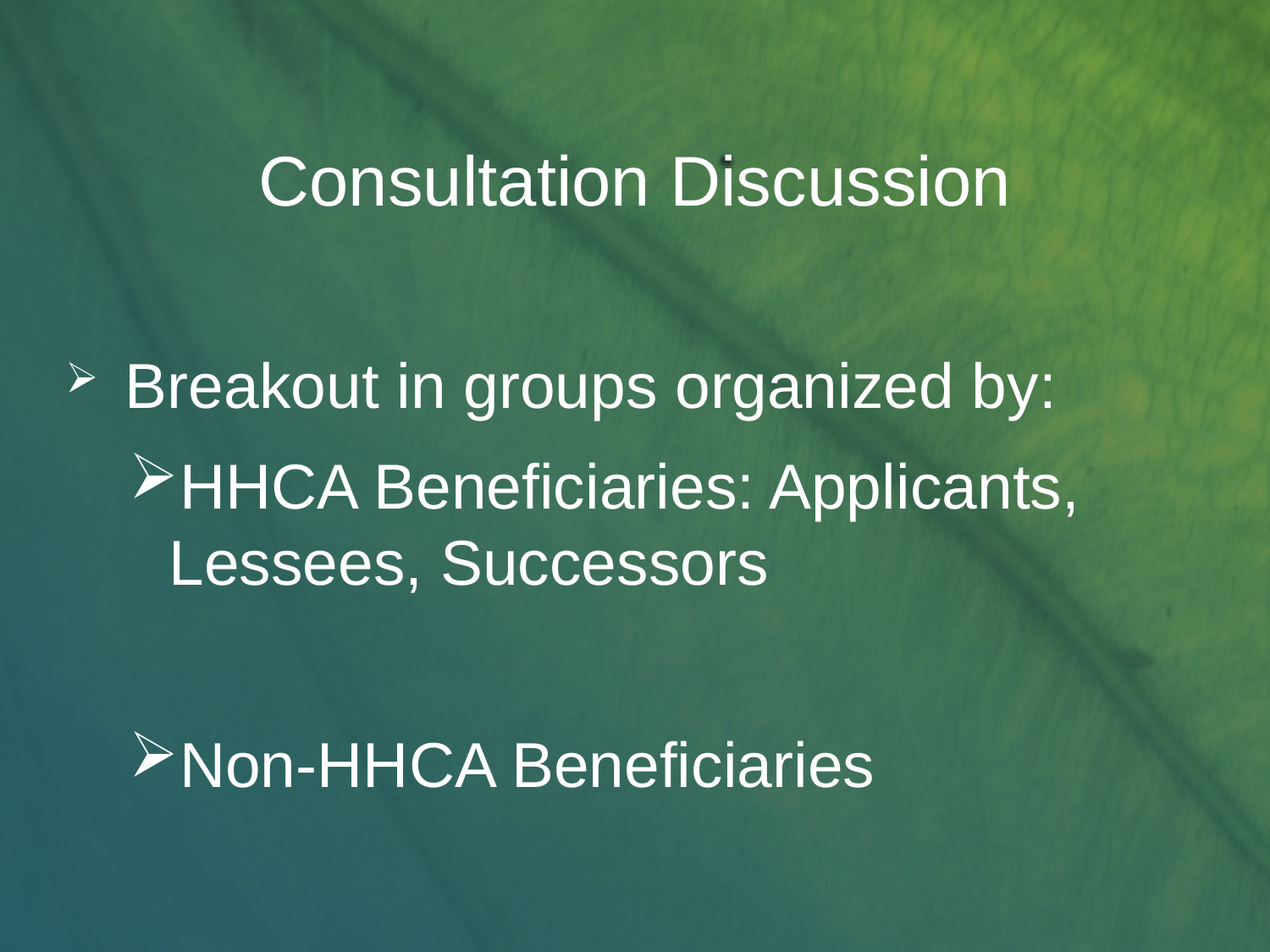

Consultation Discussion
 Breakout in groups organized by:
HHCA Beneficiaries: Applicants, Lessees, Successors

Non-HHCA Beneficiaries